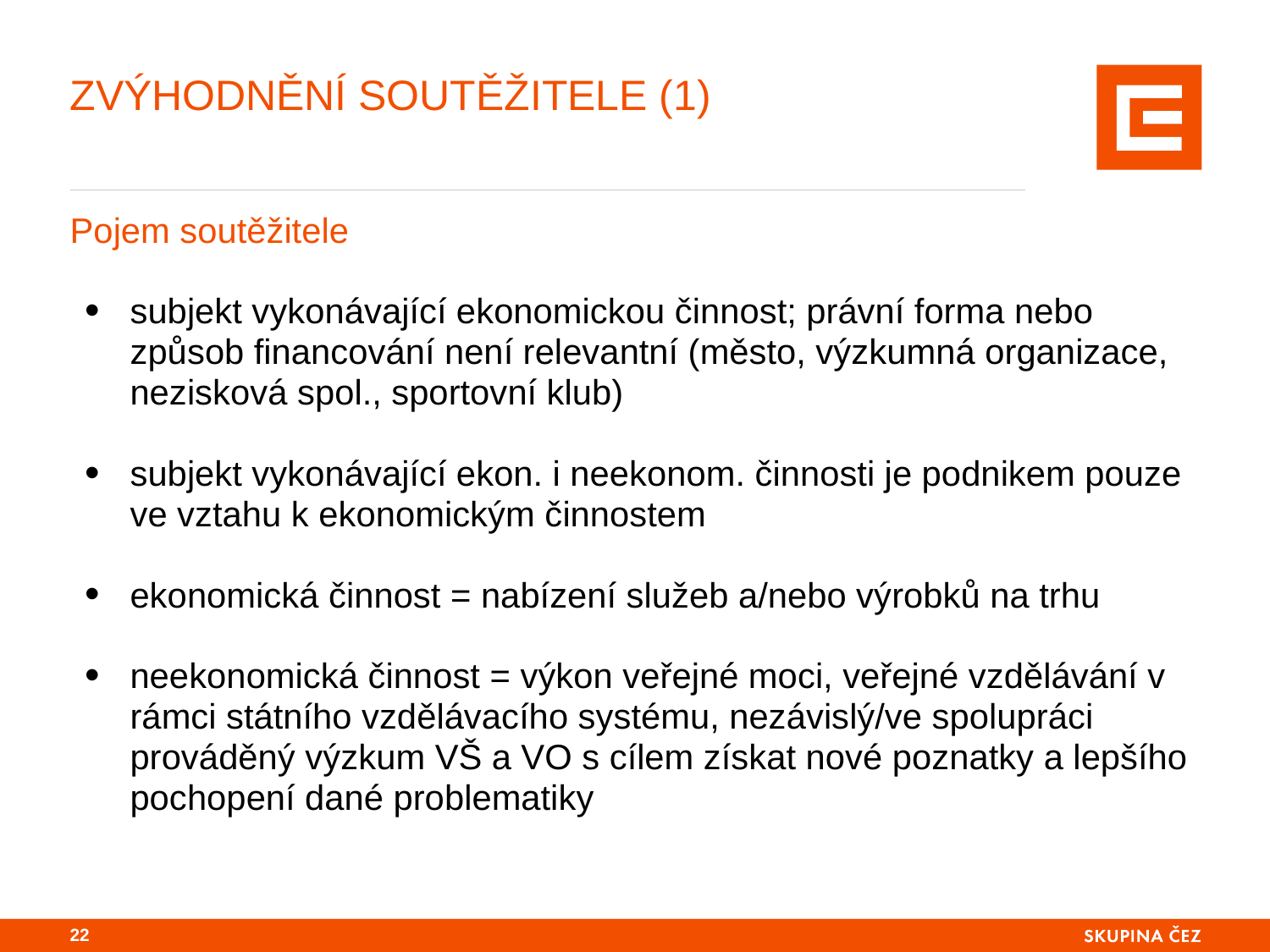

# Zvýhodnění soutěžitele (1)
Pojem soutěžitele

subjekt vykonávající ekonomickou činnost; právní forma nebo způsob financování není relevantní (město, výzkumná organizace, nezisková spol., sportovní klub)

subjekt vykonávající ekon. i neekonom. činnosti je podnikem pouze ve vztahu k ekonomickým činnostem

ekonomická činnost = nabízení služeb a/nebo výrobků na trhu

neekonomická činnost = výkon veřejné moci, veřejné vzdělávání v rámci státního vzdělávacího systému, nezávislý/ve spolupráci prováděný výzkum VŠ a VO s cílem získat nové poznatky a lepšího pochopení dané problematiky

22